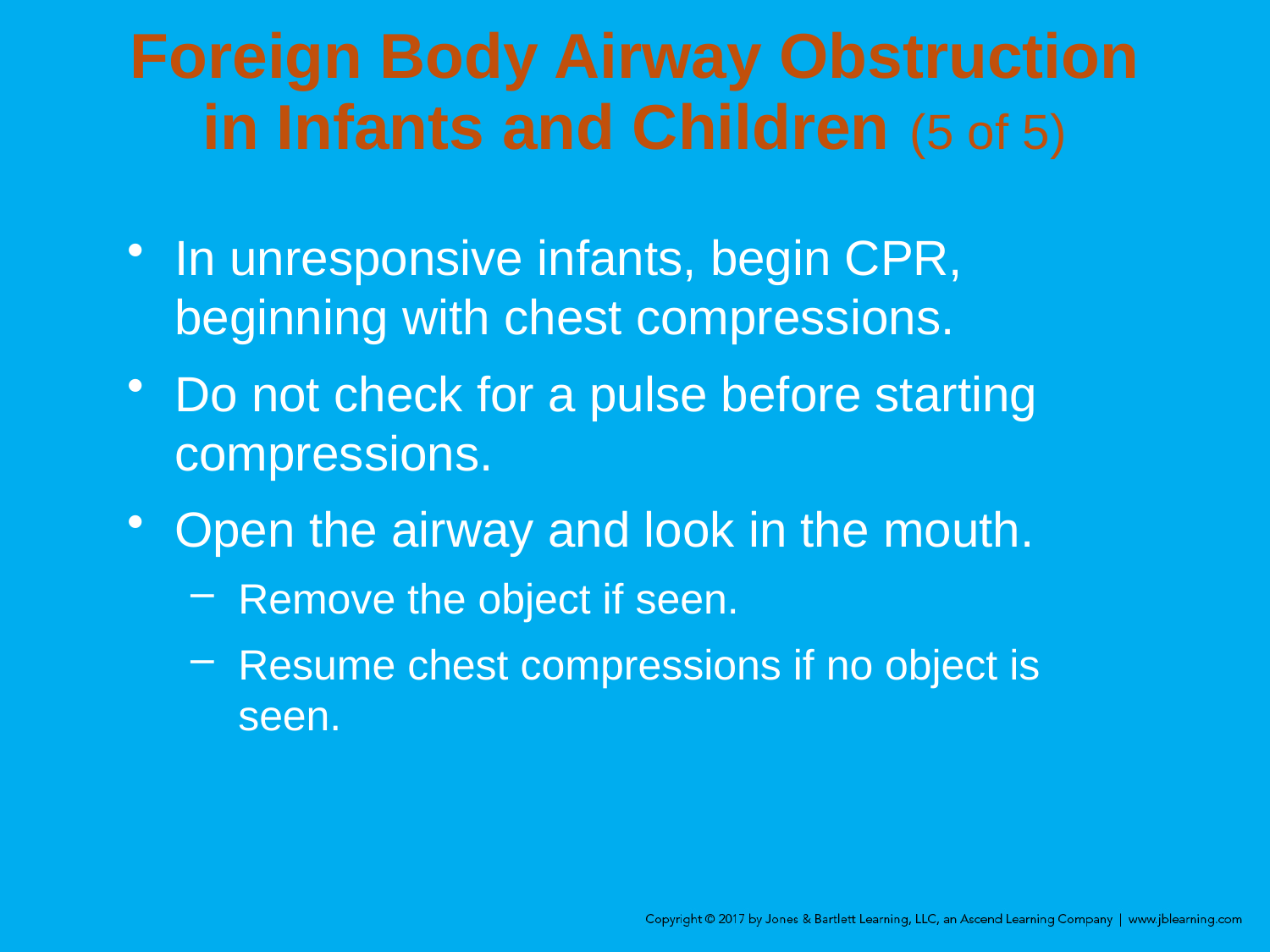

# Foreign Body Airway Obstruction in Infants and Children (5 of 5)
In unresponsive infants, begin CPR, beginning with chest compressions.
Do not check for a pulse before starting compressions.
Open the airway and look in the mouth.
Remove the object if seen.
Resume chest compressions if no object is seen.